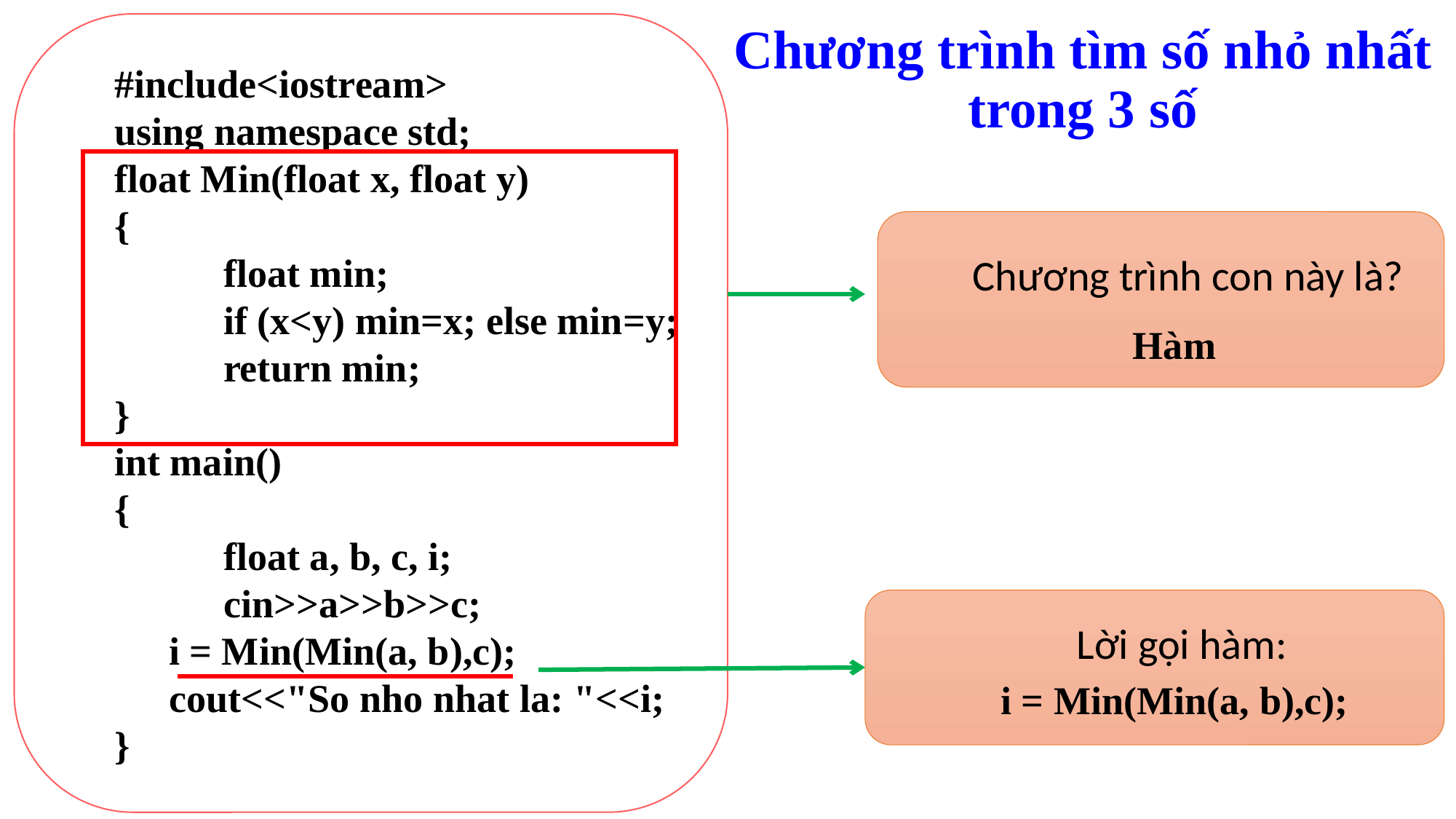

#include<iostream>
using namespace std;
float Min(float x, float y)
{
	float min;
	if (x<y) min=x; else min=y;
	return min;
}
int main()
{
	float a, b, c, i;
	cin>>a>>b>>c;
i = Min(Min(a, b),c);
cout<<"So nho nhat la: "<<i;
}
Chương trình tìm số nhỏ nhất trong 3 số

Chương trình con này là?

Hàm
Lời gọi hàm:

i = Min(Min(a, b),c);